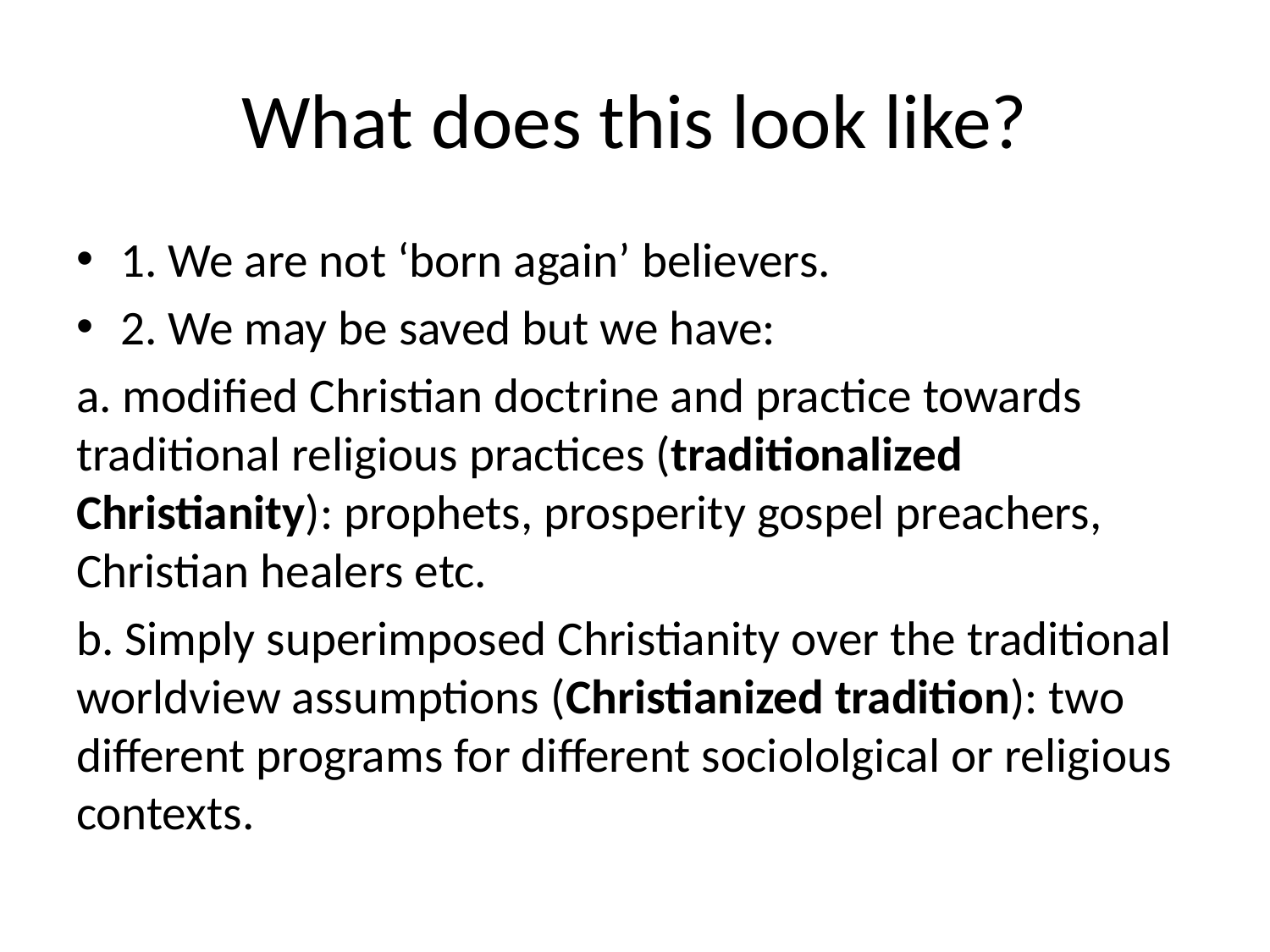

# What does this look like?
1. We are not ‘born again’ believers.
2. We may be saved but we have:
a. modified Christian doctrine and practice towards traditional religious practices (traditionalized Christianity): prophets, prosperity gospel preachers, Christian healers etc.
b. Simply superimposed Christianity over the traditional worldview assumptions (Christianized tradition): two different programs for different sociololgical or religious contexts.